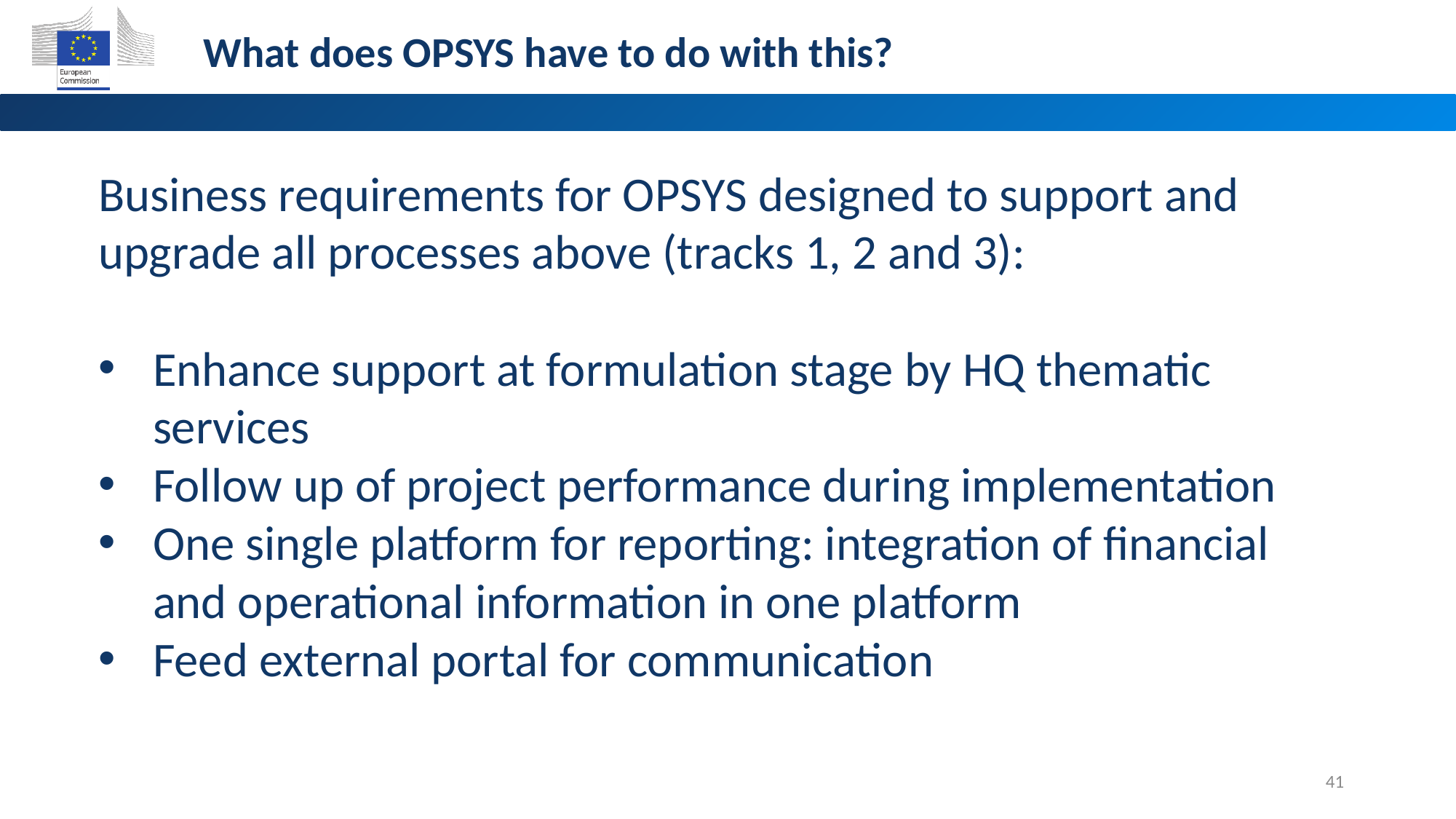

What does OPSYS have to do with this?
Business requirements for OPSYS designed to support and upgrade all processes above (tracks 1, 2 and 3):

Enhance support at formulation stage by HQ thematic services
Follow up of project performance during implementation
One single platform for reporting: integration of financial and operational information in one platform
Feed external portal for communication

41